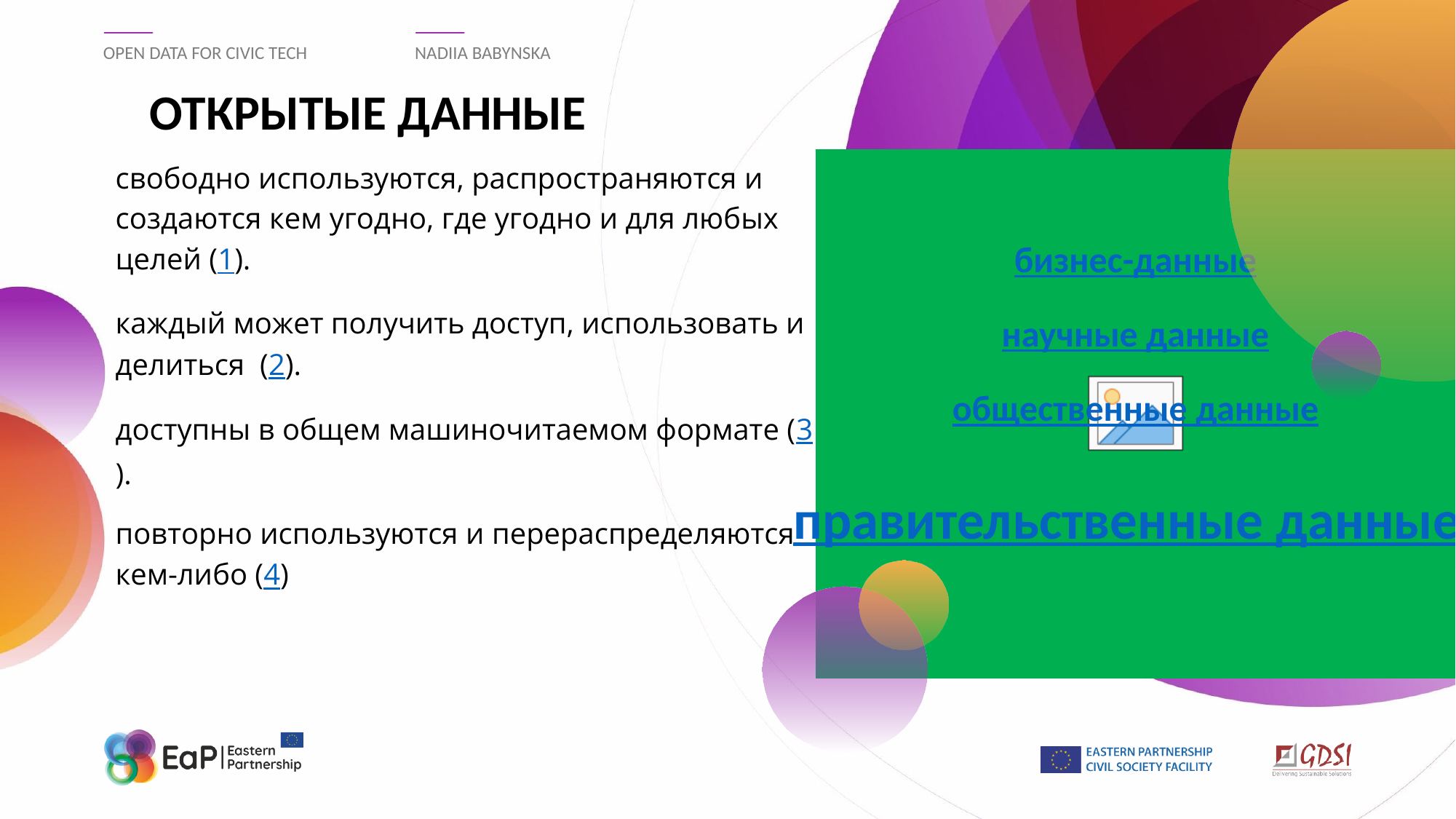

OPEN DATA FOR CIVIC TECH

NADIIA BABYNSKA

# ОТКРЫТЫЕ ДАННЫЕ
свободно используются, распространяются и создаются кем угодно, где угодно и для любых целей (1).
каждый может получить доступ, использовать и делиться  (2).
доступны в общем машиночитаемом формате (3).
повторно используются и перераспределяются кем-либо (4)

бизнес-данные
научные данные
общественные данные
правительственные данные